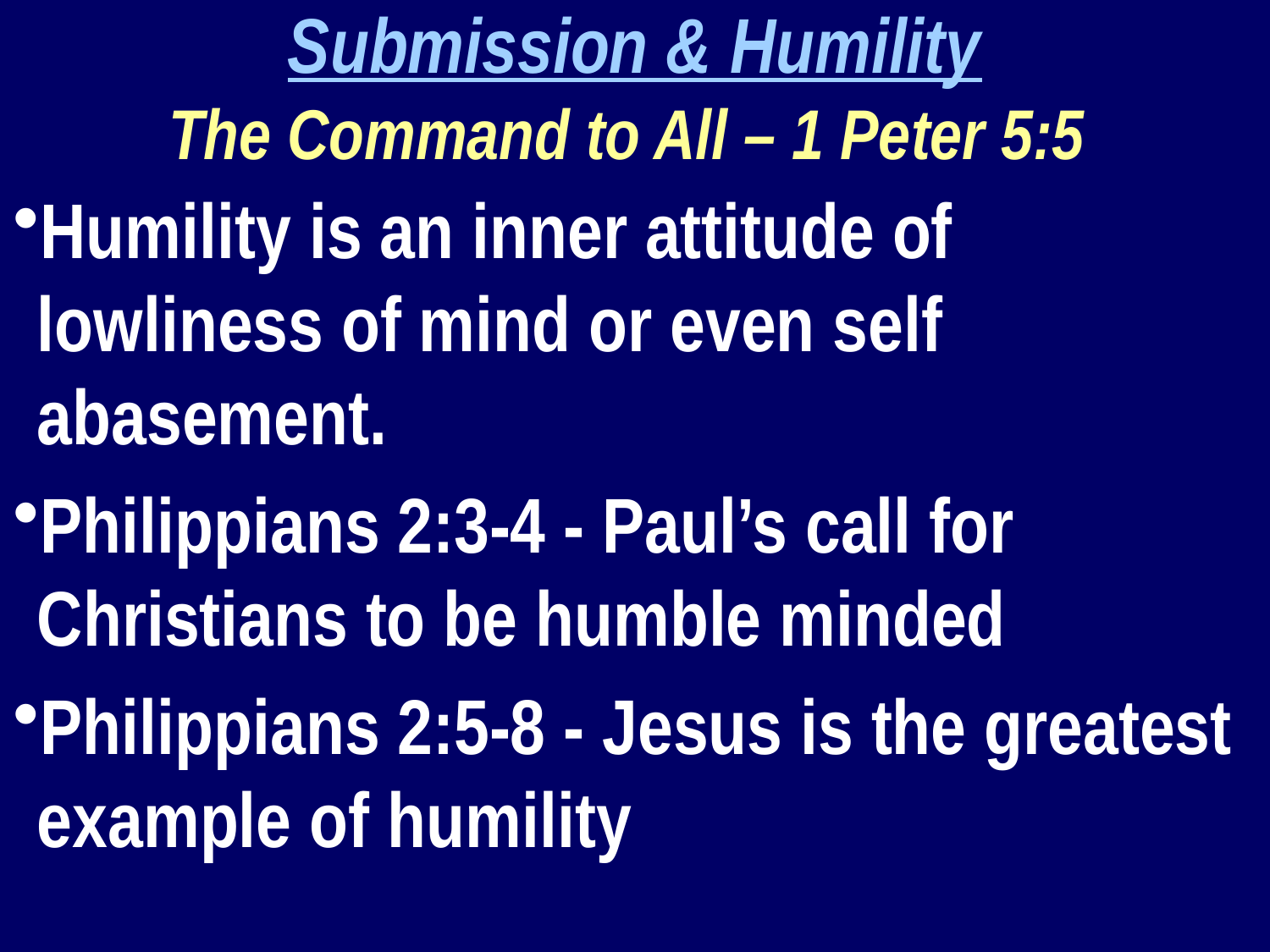

Submission & Humility
The Command to All – 1 Peter 5:5
Humility is an inner attitude of lowliness of mind or even self abasement.
Philippians 2:3-4 - Paul’s call for Christians to be humble minded
Philippians 2:5-8 - Jesus is the greatest example of humility